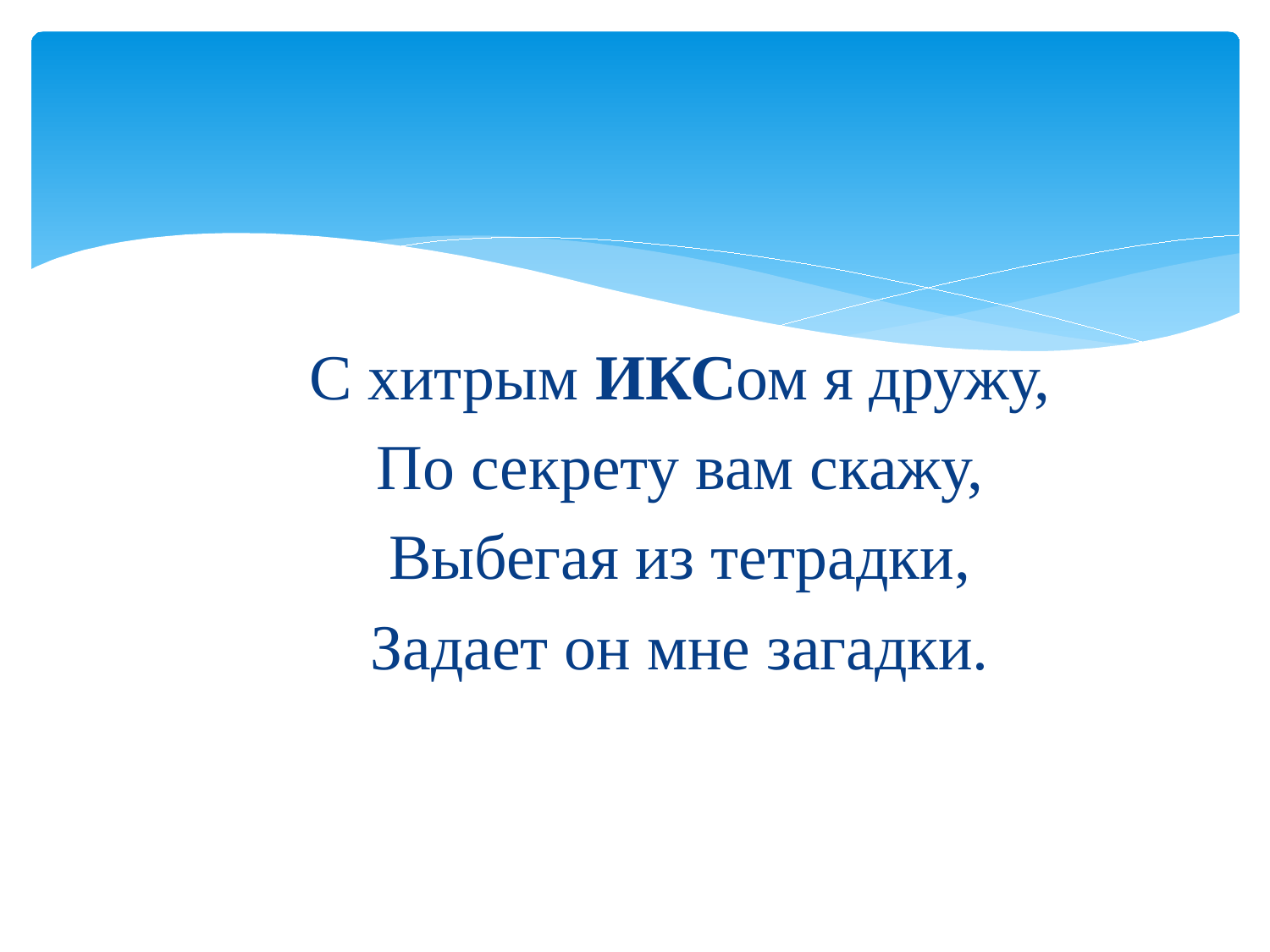

#

С хитрым ИКСом я дружу,
По секрету вам скажу,
Выбегая из тетрадки,
Задает он мне загадки.